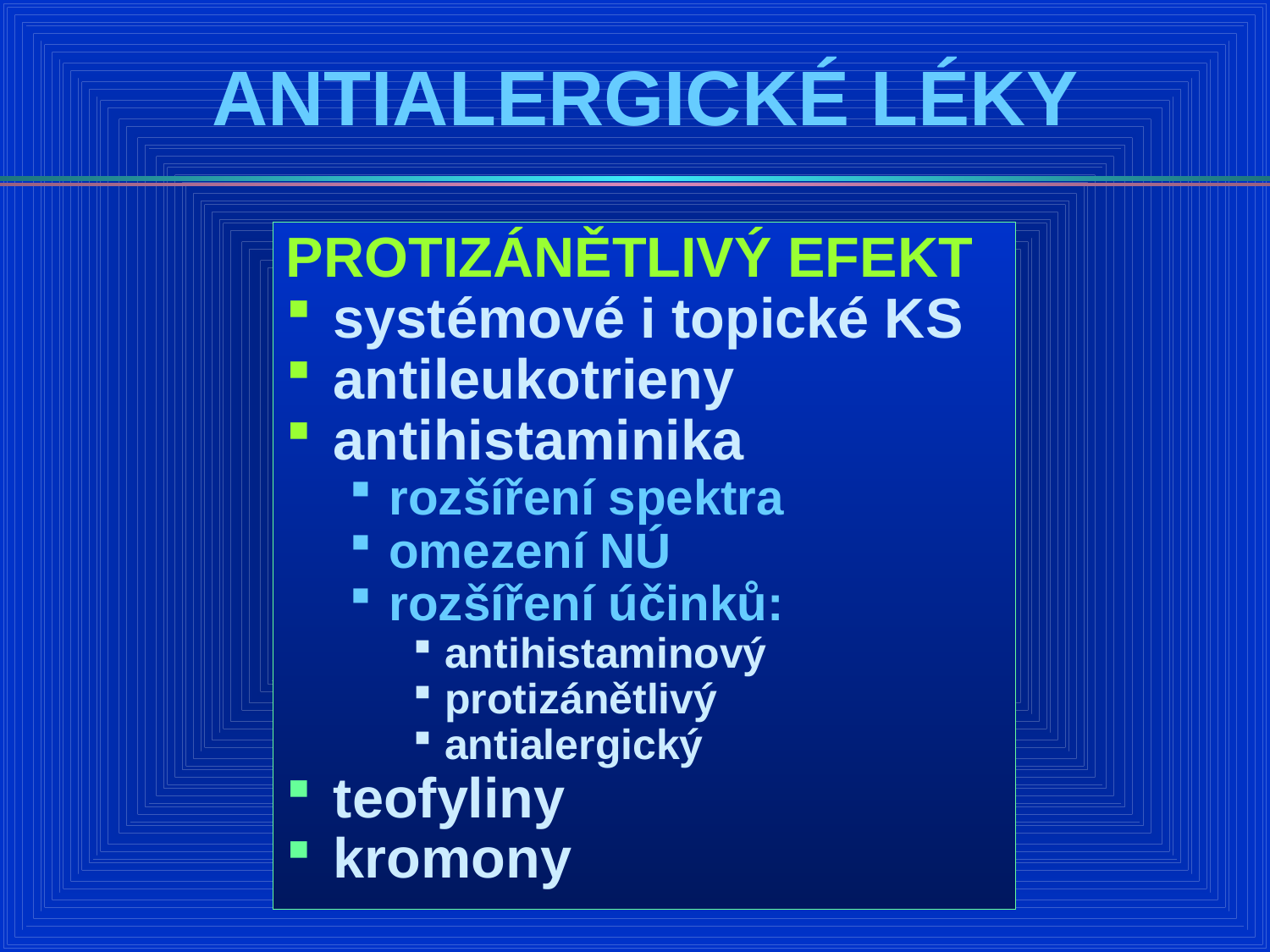

# ANTIALERGICKÉ LÉKY

PROTIZÁNĚTLIVÝ EFEKT
systémové i topické KS
antileukotrieny
antihistaminika
rozšíření spektra
omezení NÚ
rozšíření účinků:
antihistaminový
protizánětlivý
antialergický
teofyliny
kromony